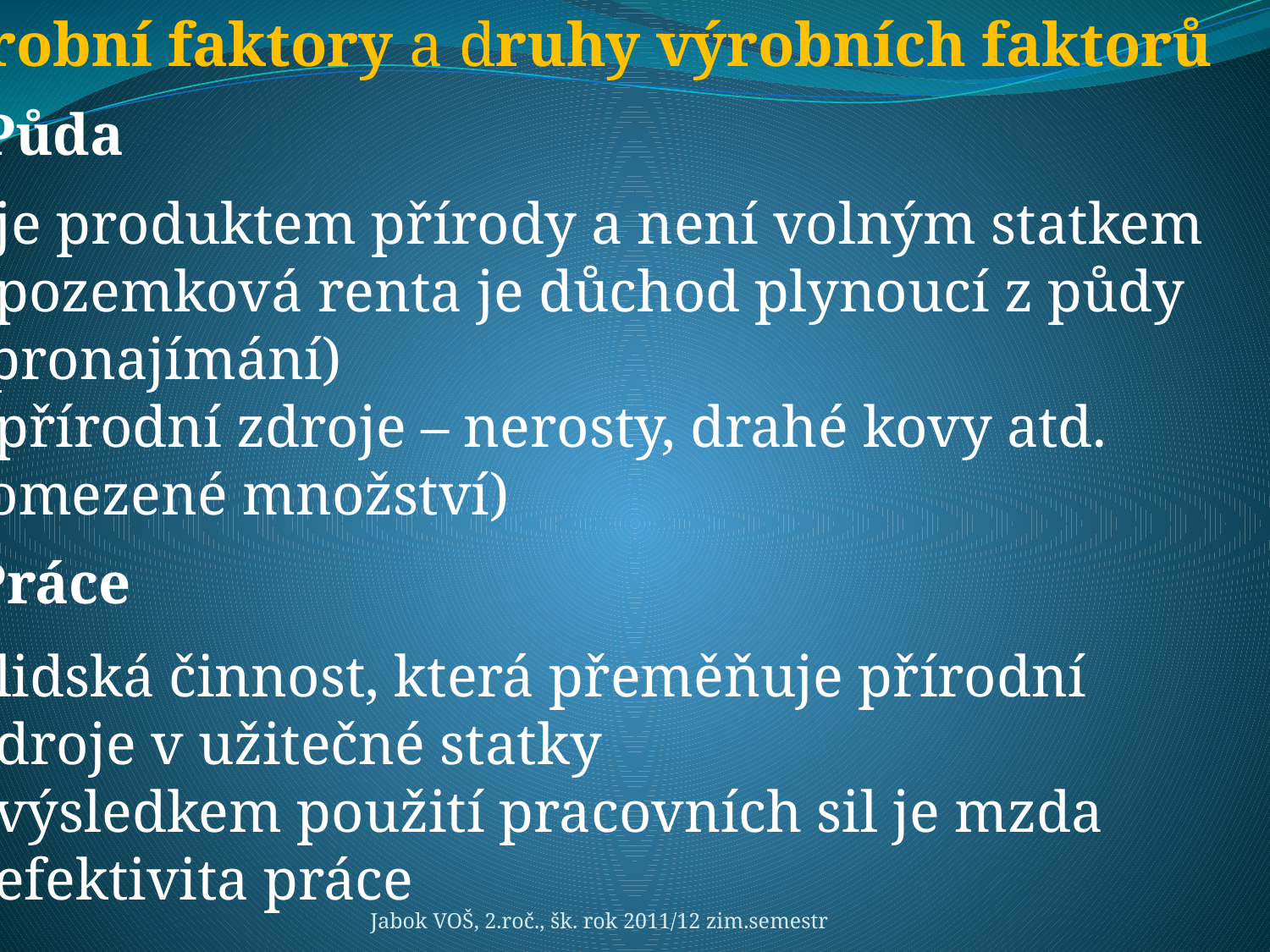

Výrobní faktory a druhy výrobních faktorů

Půda

 je produktem přírody a není volným statkem
 pozemková renta je důchod plynoucí z půdy
    (pronajímání)
 přírodní zdroje – nerosty, drahé kovy atd.
    (omezené množství)

2. Práce

 lidská činnost, která přeměňuje přírodní
    zdroje v užitečné statky
 výsledkem použití pracovních sil je mzda
 efektivita práce
Jabok VOŠ, 2.roč., šk. rok 2011/12 zim.semestr